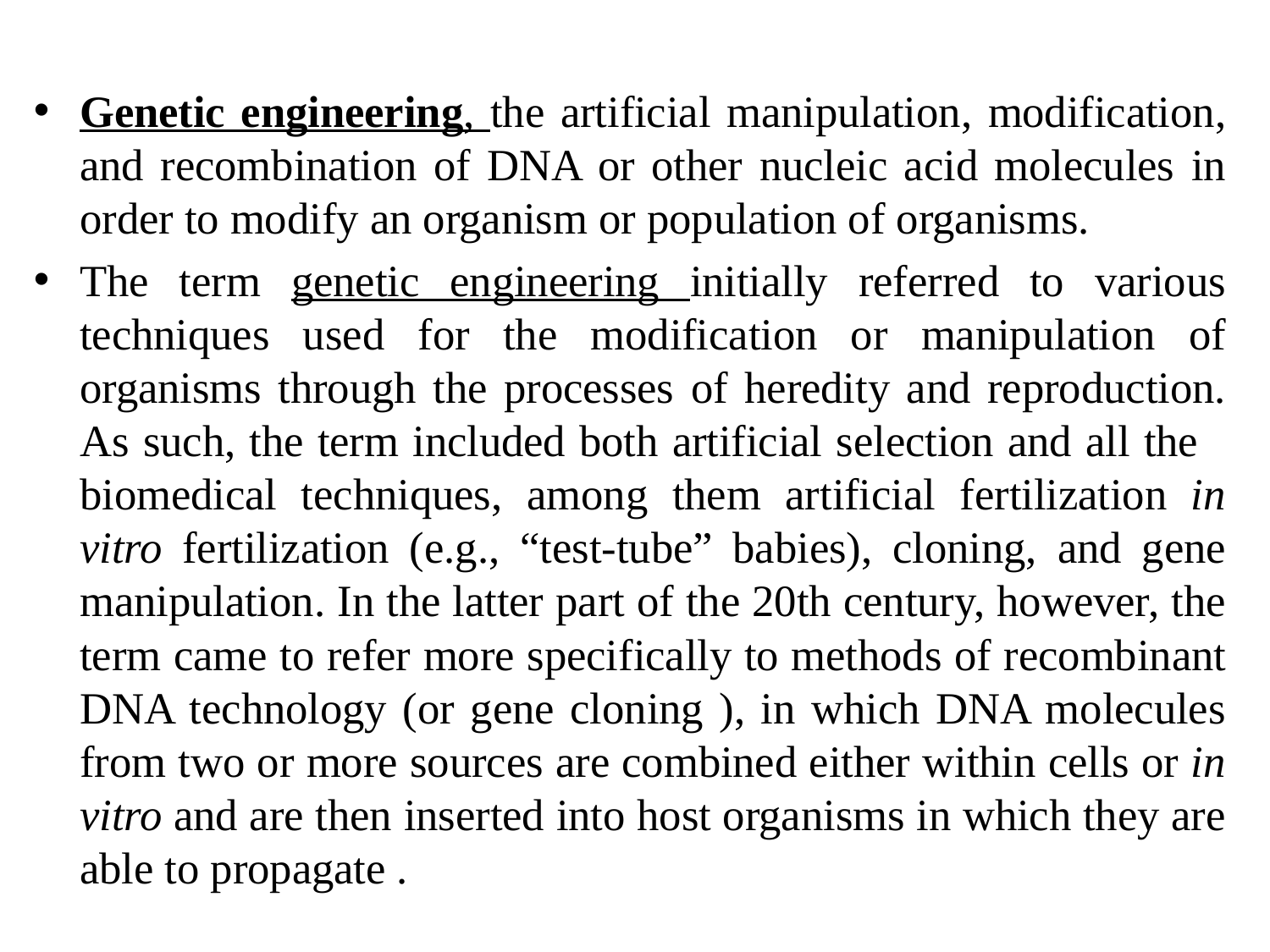

Genetic engineering, the artificial manipulation, modification, and recombination of DNA or other nucleic acid molecules in order to modify an organism or population of organisms.
The term genetic engineering initially referred to various techniques used for the modification or manipulation of organisms through the processes of heredity and reproduction. As such, the term included both artificial selection and all the   biomedical techniques, among them artificial fertilization in vitro fertilization (e.g., “test-tube” babies), cloning, and gene manipulation. In the latter part of the 20th century, however, the term came to refer more specifically to methods of recombinant DNA technology (or gene cloning ), in which DNA molecules from two or more sources are combined either within cells or in vitro and are then inserted into host organisms in which they are able to propagate .